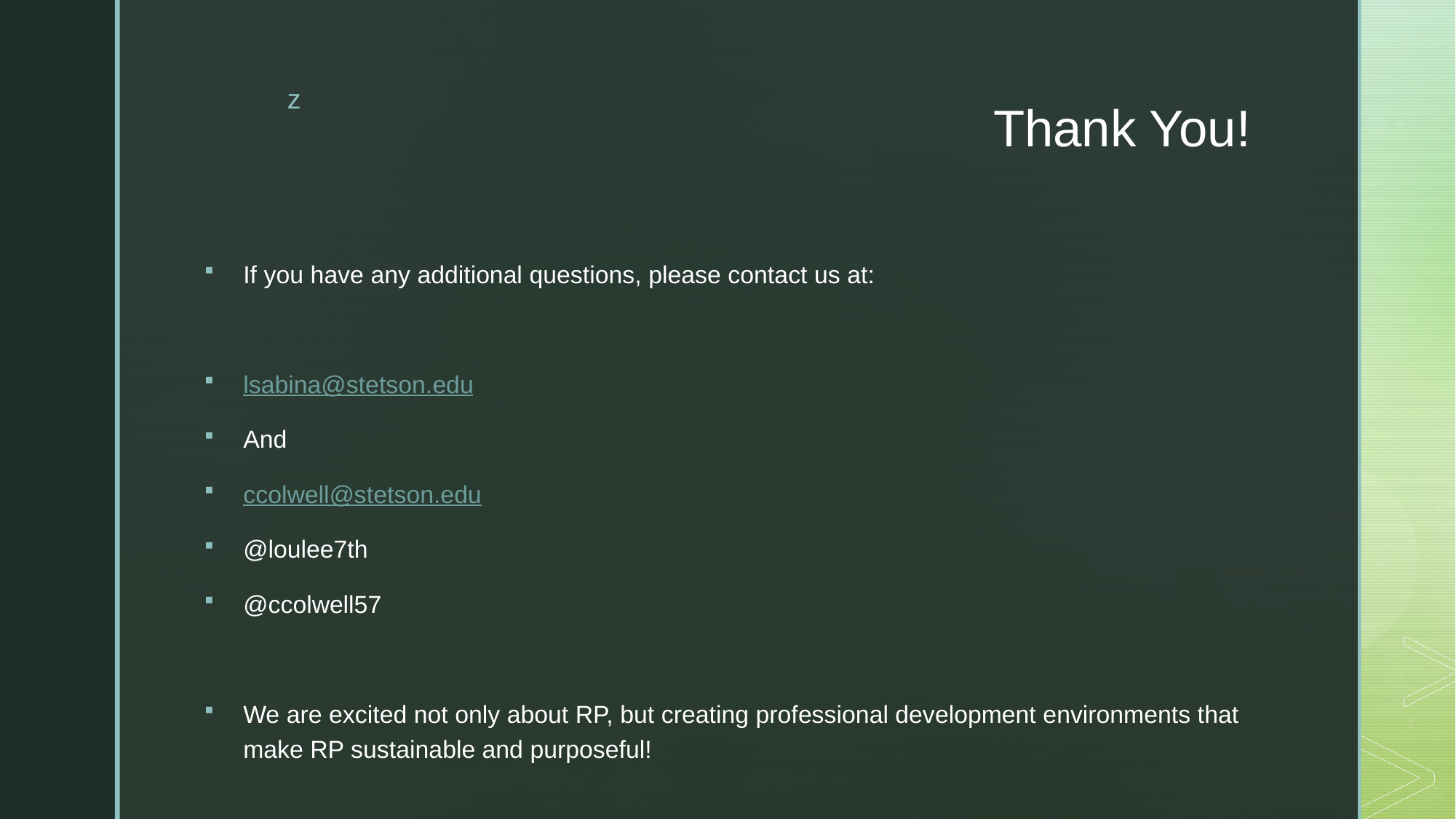

# Thank You!
If you have any additional questions, please contact us at:

lsabina@stetson.edu
And
ccolwell@stetson.edu
@loulee7th
@ccolwell57

We are excited not only about RP, but creating professional development environments that make RP sustainable and purposeful!